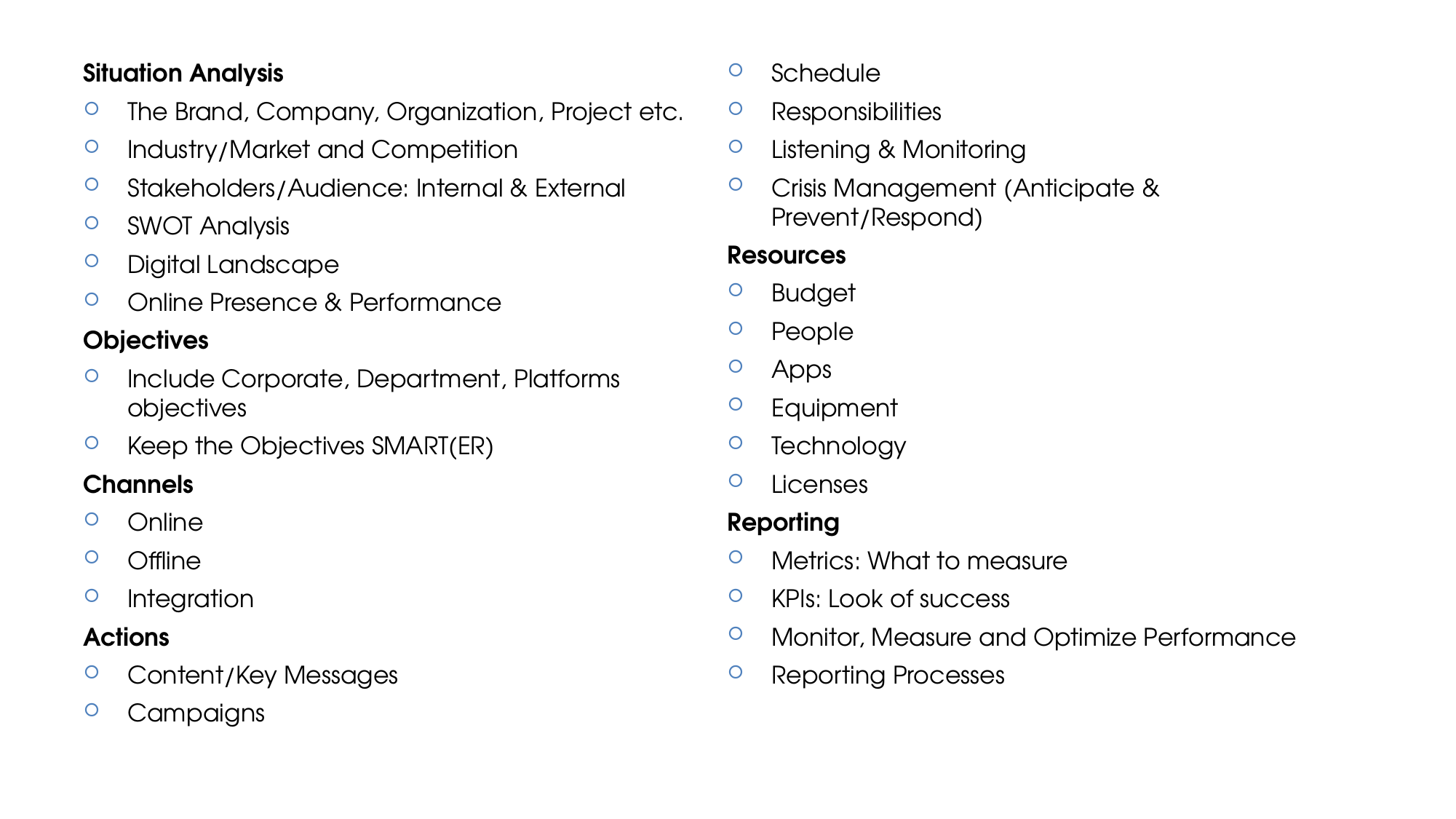

Situation Analysis
The Brand, Company, Organization, Project etc.
Industry/Market and Competition
Stakeholders/Audience: Internal & External
SWOT Analysis
Digital Landscape
Online Presence & Performance
Objectives
Include Corporate, Department, Platforms objectives
Keep the Objectives SMART(ER)
Channels
Online
Offline
Integration
Actions
Content/Key Messages
Campaigns
Schedule
Responsibilities
Listening & Monitoring
Crisis Management (Anticipate & Prevent/Respond)
Resources
Budget
People
Apps
Equipment
Technology
Licenses
Reporting
Metrics: What to measure
KPIs: Look of success
Monitor, Measure and Optimize Performance
Reporting Processes